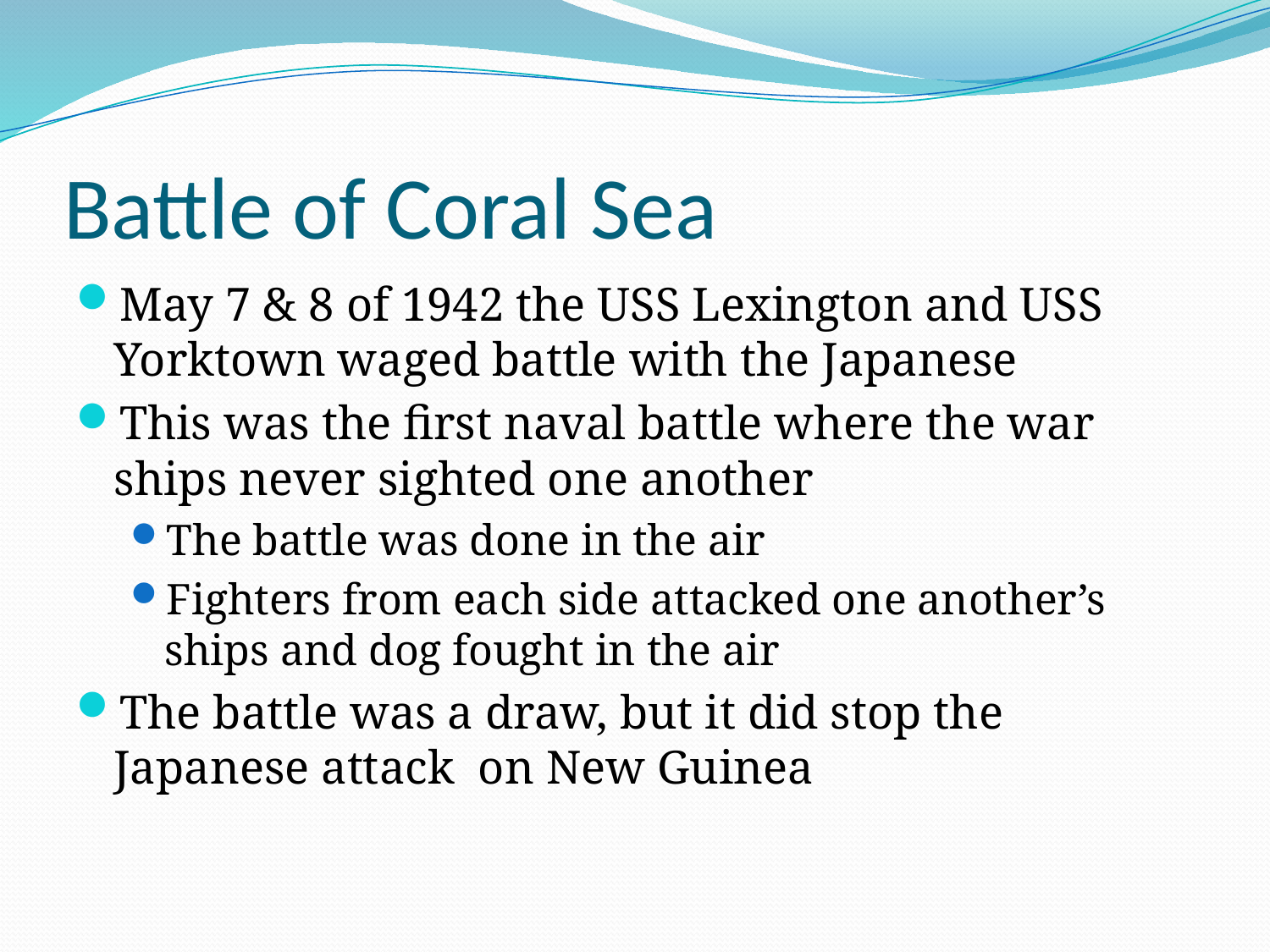

# Battle of Coral Sea
May 7 & 8 of 1942 the USS Lexington and USS Yorktown waged battle with the Japanese
This was the first naval battle where the war ships never sighted one another
The battle was done in the air
Fighters from each side attacked one another’s ships and dog fought in the air
The battle was a draw, but it did stop the Japanese attack  on New Guinea